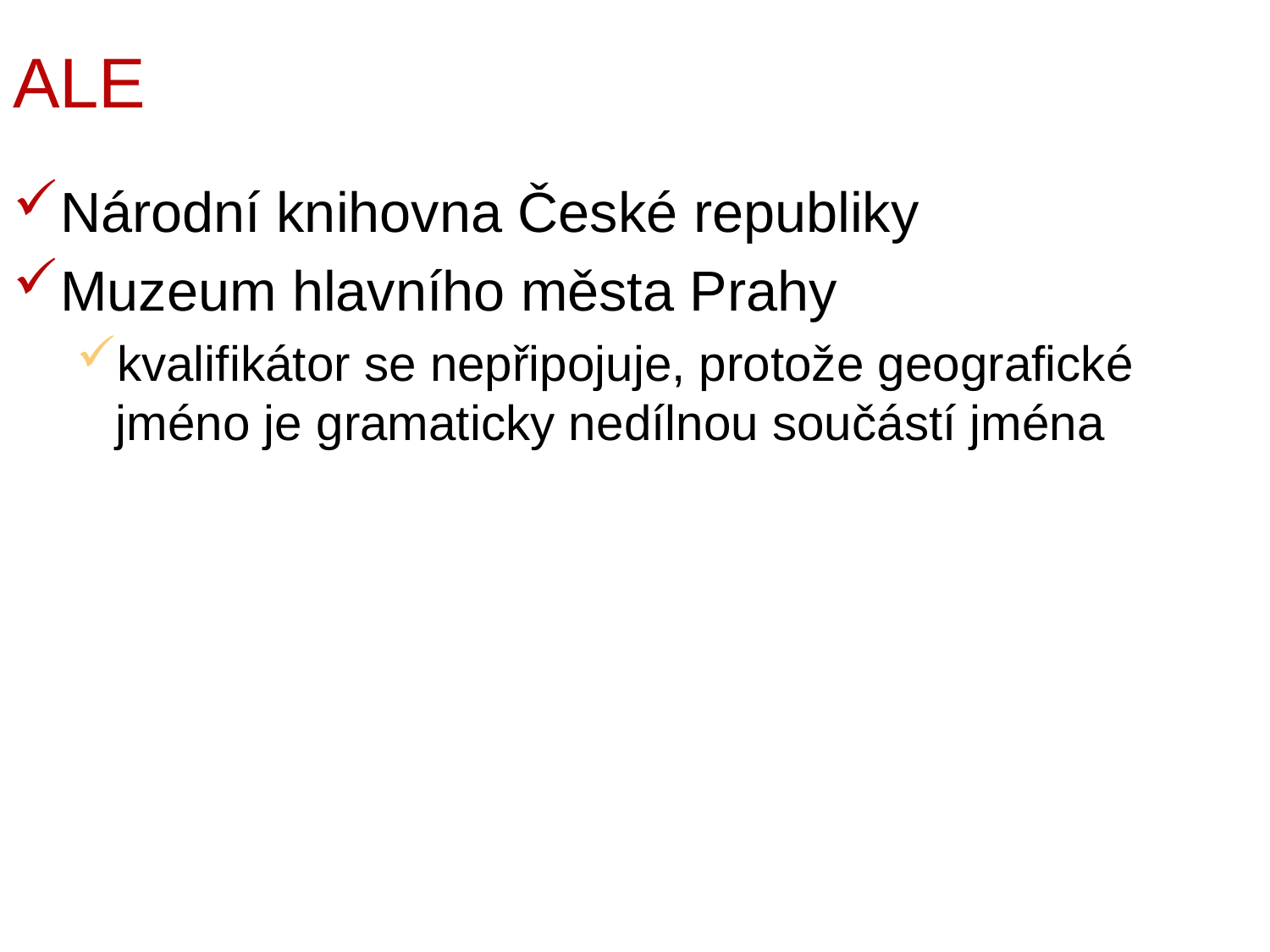

# ALE
Národní knihovna České republiky
Muzeum hlavního města Prahy
kvalifikátor se nepřipojuje, protože geografické jméno je gramaticky nedílnou součástí jména